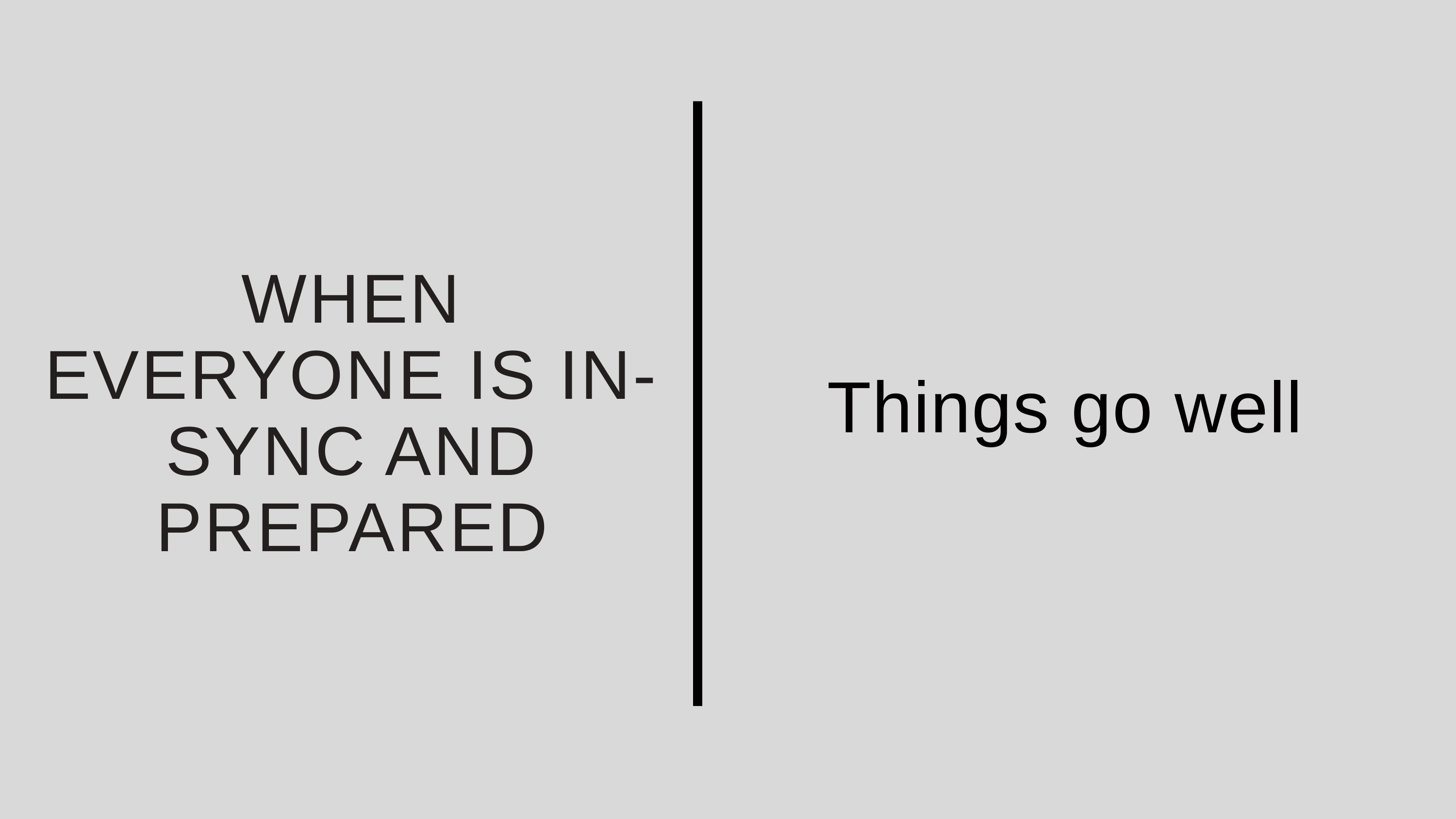

WHEN EVERYONE IS IN-SYNC AND PREPARED
Things go well